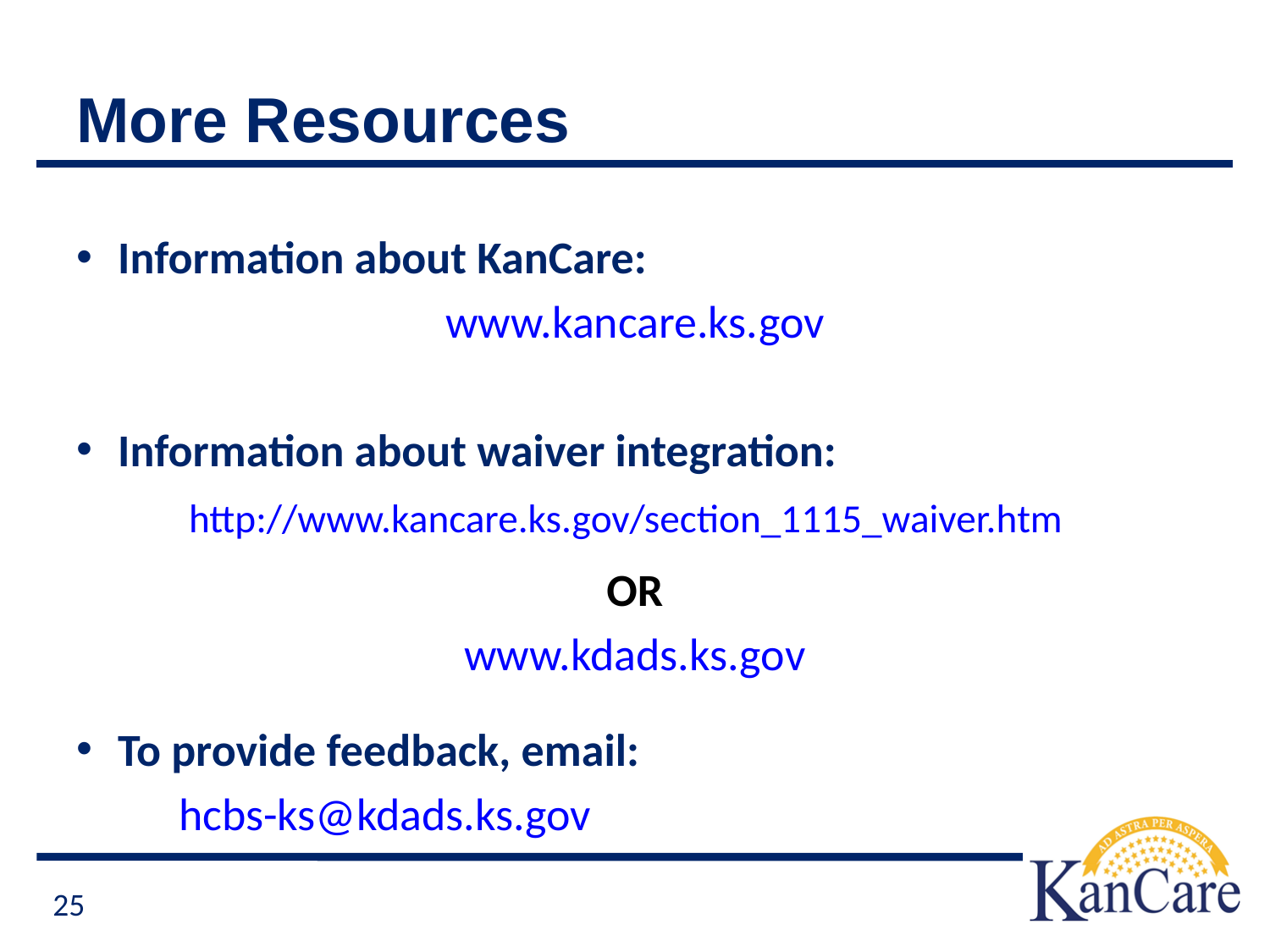

# More Resources

Information about KanCare:
www.kancare.ks.gov

Information about waiver integration:
http://www.kancare.ks.gov/section_1115_waiver.htm
OR
www.kdads.ks.gov

To provide feedback, email:
	hcbs-ks@kdads.ks.gov